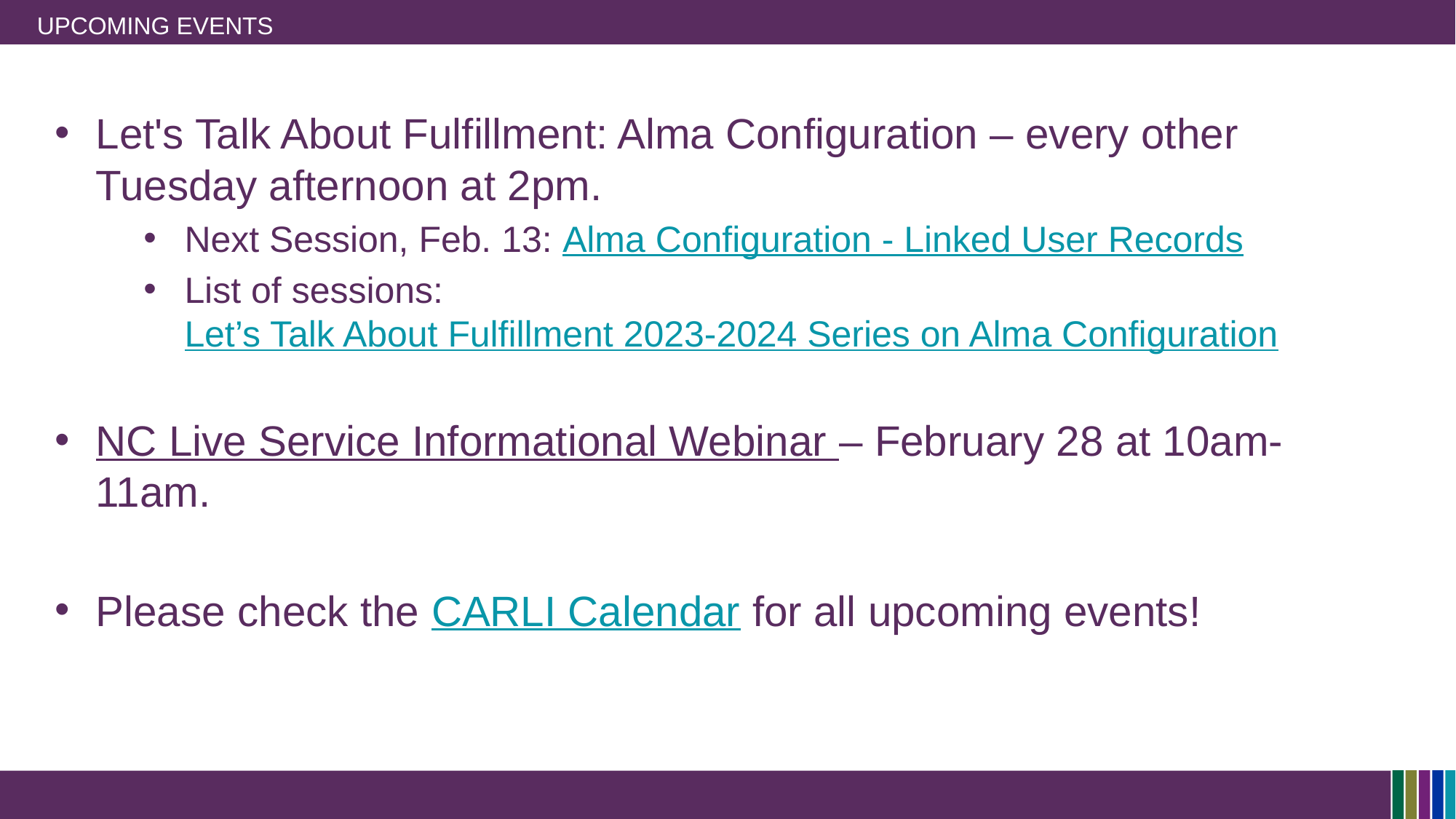

# Upcoming Events

Let's Talk About Fulfillment: Alma Configuration – every other Tuesday afternoon at 2pm.
Next Session, Feb. 13: Alma Configuration - Linked User Records
List of sessions: Let’s Talk About Fulfillment 2023-2024 Series on Alma Configuration

NC Live Service Informational Webinar – February 28 at 10am-11am.

Please check the CARLI Calendar for all upcoming events!